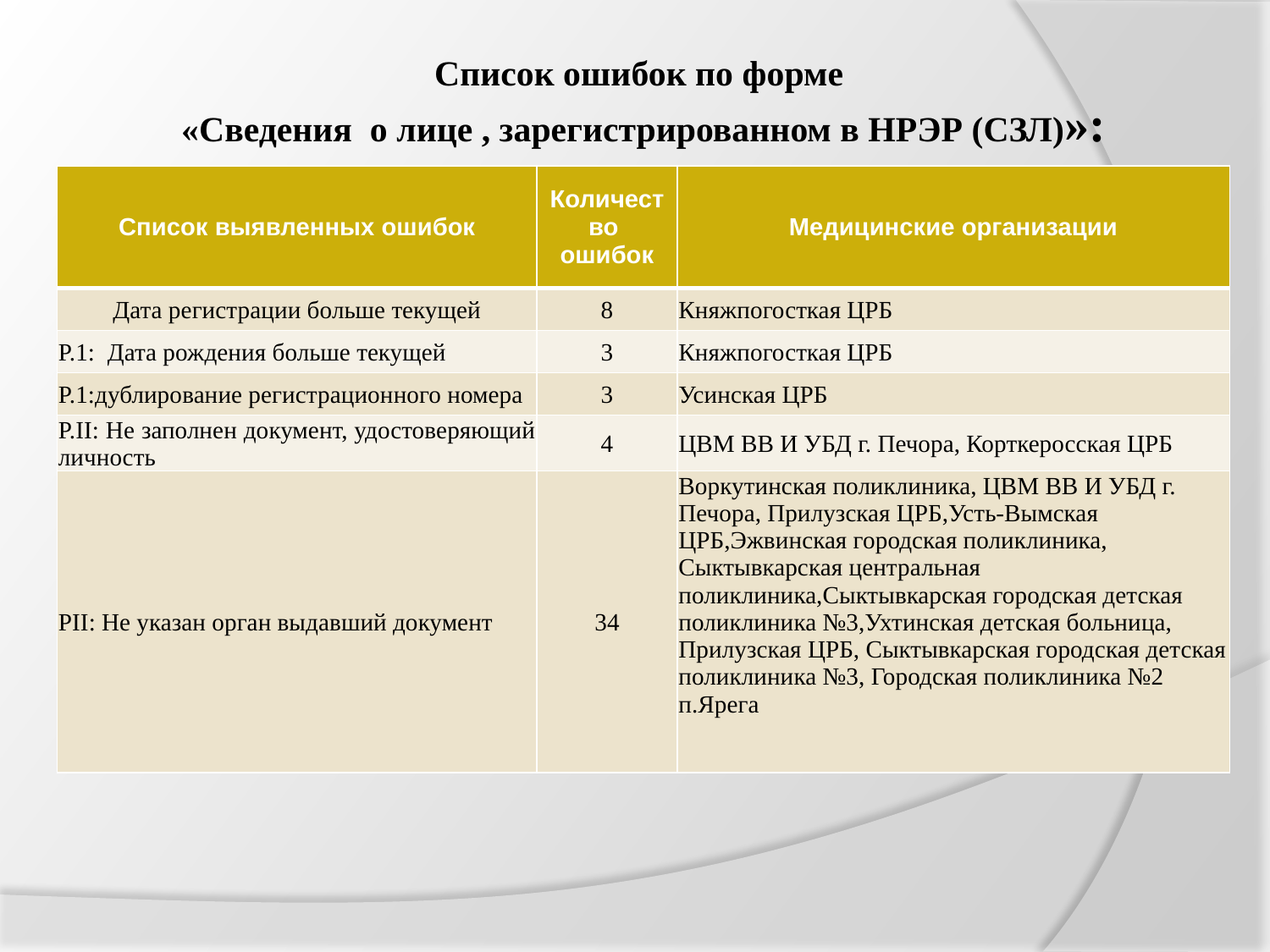

Список ошибок по форме
«Сведения  о лице , зарегистрированном в НРЭР (СЗЛ)»:
| Список выявленных ошибок | Количество ошибок | Медицинские организации |
| --- | --- | --- |
| Дата регистрации больше текущей | 8 | Княжпогосткая ЦРБ |
| P.1: Дата рождения больше текущей | 3 | Княжпогосткая ЦРБ |
| P.1:дублирование регистрационного номера | 3 | Усинская ЦРБ |
| P.II: Не заполнен документ, удостоверяющий личность | 4 | ЦВМ ВВ И УБД г. Печора, Корткеросская ЦРБ |
| PII: Не указан орган выдавший документ | 34 | Воркутинская поликлиника, ЦВМ ВВ И УБД г. Печора, Прилузская ЦРБ,Усть-Вымская ЦРБ,Эжвинская городская поликлиника, Сыктывкарская центральная поликлиника,Сыктывкарская городская детская поликлиника №3,Ухтинская детская больница, Прилузская ЦРБ, Сыктывкарская городская детская поликлиника №3, Городская поликлиника №2 п.Ярега |